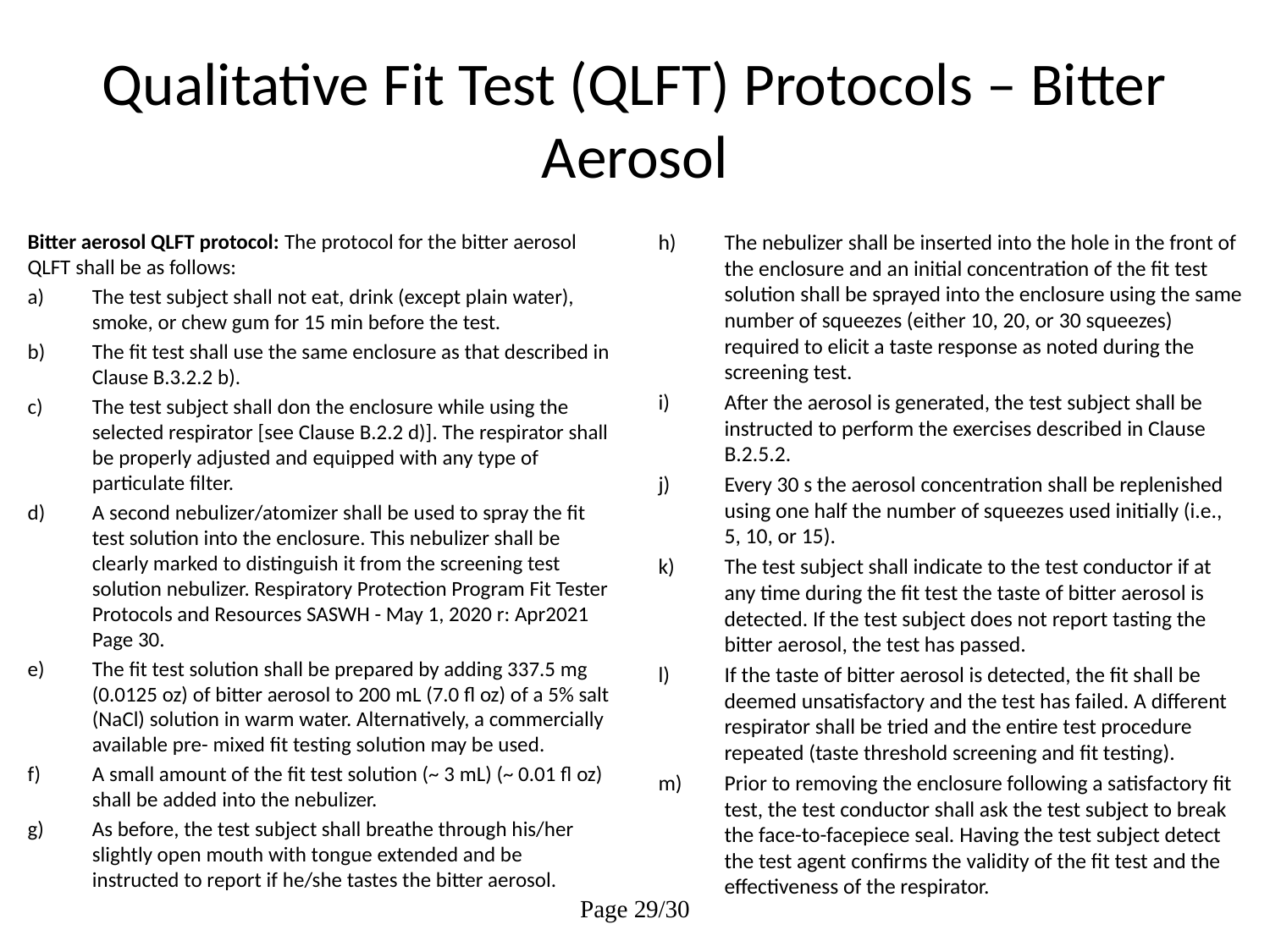

# Qualitative Fit Test (QLFT) Protocols – Bitter Aerosol
Bitter aerosol QLFT protocol: The protocol for the bitter aerosol QLFT shall be as follows:
The test subject shall not eat, drink (except plain water), smoke, or chew gum for 15 min before the test.
The fit test shall use the same enclosure as that described in Clause B.3.2.2 b).
The test subject shall don the enclosure while using the selected respirator [see Clause B.2.2 d)]. The respirator shall be properly adjusted and equipped with any type of particulate filter.
A second nebulizer/atomizer shall be used to spray the fit test solution into the enclosure. This nebulizer shall be clearly marked to distinguish it from the screening test solution nebulizer. Respiratory Protection Program Fit Tester Protocols and Resources SASWH - May 1, 2020 r: Apr2021 Page 30.
The fit test solution shall be prepared by adding 337.5 mg (0.0125 oz) of bitter aerosol to 200 mL (7.0 fl oz) of a 5% salt (NaCl) solution in warm water. Alternatively, a commercially available pre- mixed fit testing solution may be used.
A small amount of the fit test solution (~ 3 mL) (~ 0.01 fl oz) shall be added into the nebulizer.
As before, the test subject shall breathe through his/her slightly open mouth with tongue extended and be instructed to report if he/she tastes the bitter aerosol.

The nebulizer shall be inserted into the hole in the front of the enclosure and an initial concentration of the fit test solution shall be sprayed into the enclosure using the same number of squeezes (either 10, 20, or 30 squeezes) required to elicit a taste response as noted during the screening test.
After the aerosol is generated, the test subject shall be instructed to perform the exercises described in Clause B.2.5.2.
Every 30 s the aerosol concentration shall be replenished using one half the number of squeezes used initially (i.e., 5, 10, or 15).
The test subject shall indicate to the test conductor if at any time during the fit test the taste of bitter aerosol is detected. If the test subject does not report tasting the bitter aerosol, the test has passed.
If the taste of bitter aerosol is detected, the fit shall be deemed unsatisfactory and the test has failed. A different respirator shall be tried and the entire test procedure repeated (taste threshold screening and fit testing).
Prior to removing the enclosure following a satisfactory fit test, the test conductor shall ask the test subject to break the face-to-facepiece seal. Having the test subject detect the test agent confirms the validity of the fit test and the effectiveness of the respirator.
Page 29/30